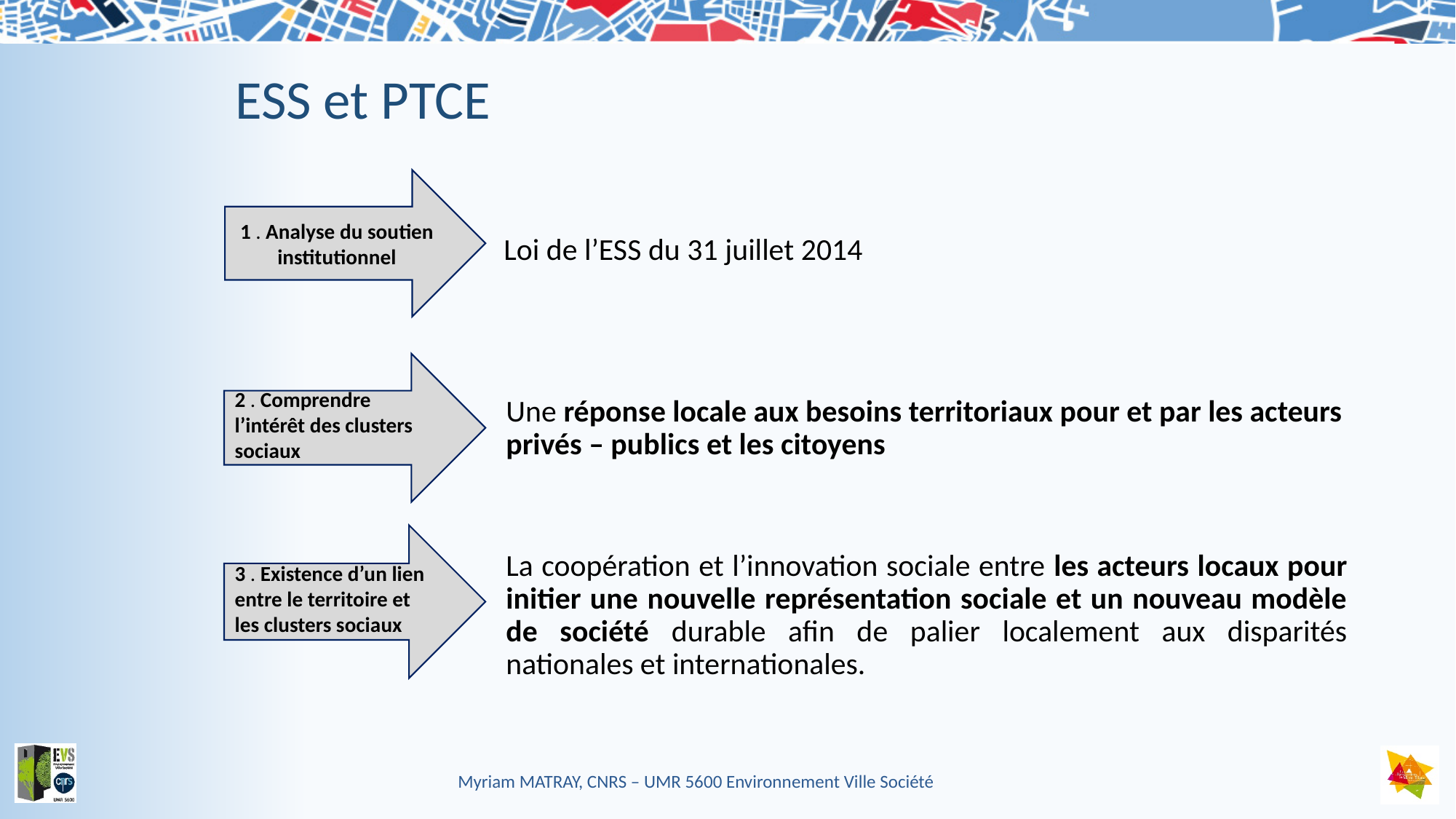

# ESS et PTCE
1 . Analyse du soutien institutionnel

        Loi de l’ESS du 31 juillet 2014

Une réponse locale aux besoins territoriaux pour et par les acteurs privés – publics et les citoyens

La coopération et l’innovation sociale entre les acteurs locaux pour initier une nouvelle représentation sociale et un nouveau modèle de société durable afin de palier localement aux disparités nationales et internationales.

2 . Comprendre l’intérêt des clusters sociaux

3 . Existence d’un lien entre le territoire et les clusters sociaux

Myriam MATRAY, CNRS – UMR 5600 Environnement Ville Société